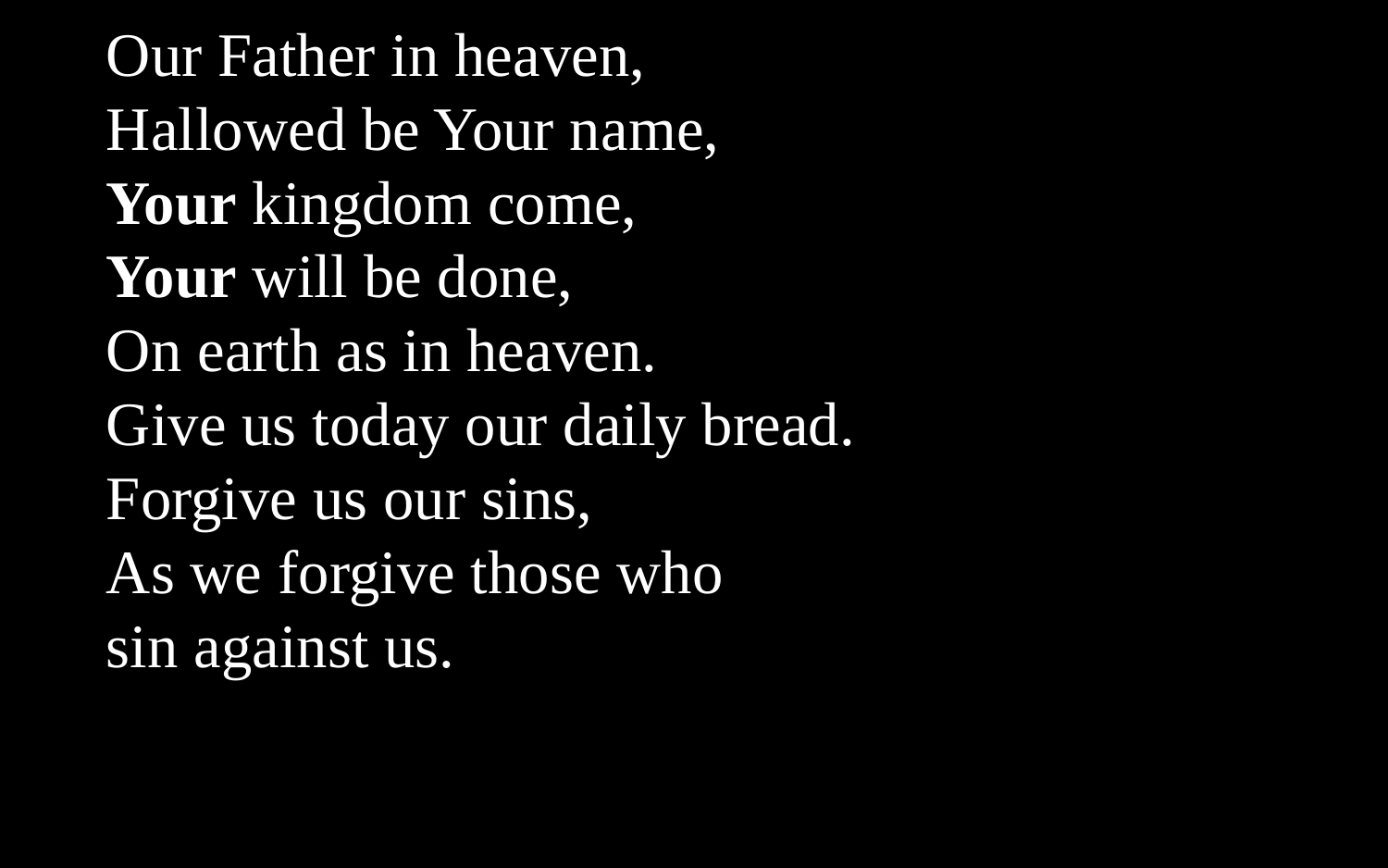

Our Father in heaven,
Hallowed be Your name,
Your kingdom come,
Your will be done,
On earth as in heaven.
Give us today our daily bread.
Forgive us our sins,
As we forgive those who
sin against us.